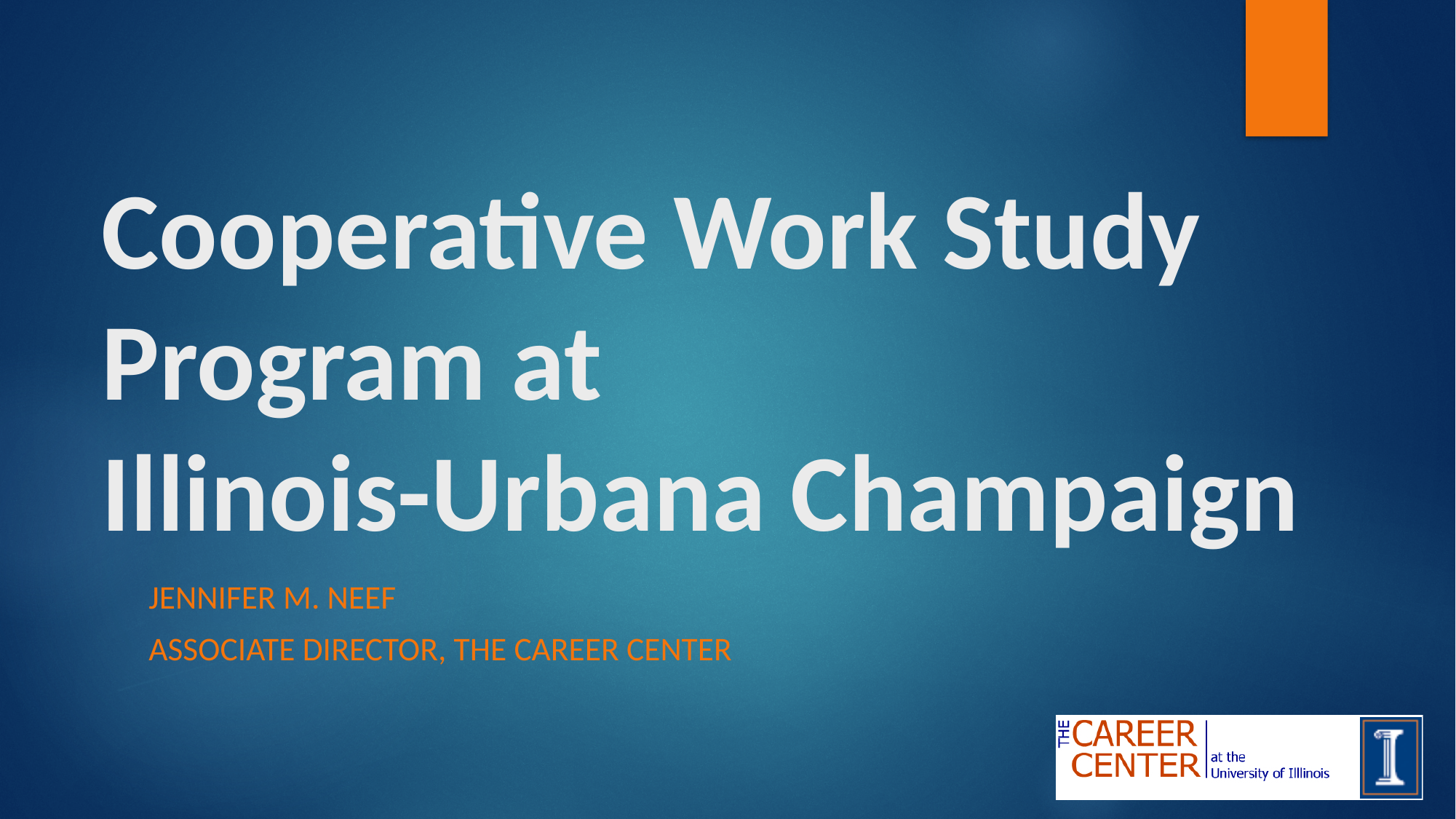

# Cooperative Work Study Program at Illinois-Urbana Champaign
Jennifer m. Neef
Associate director, the career center